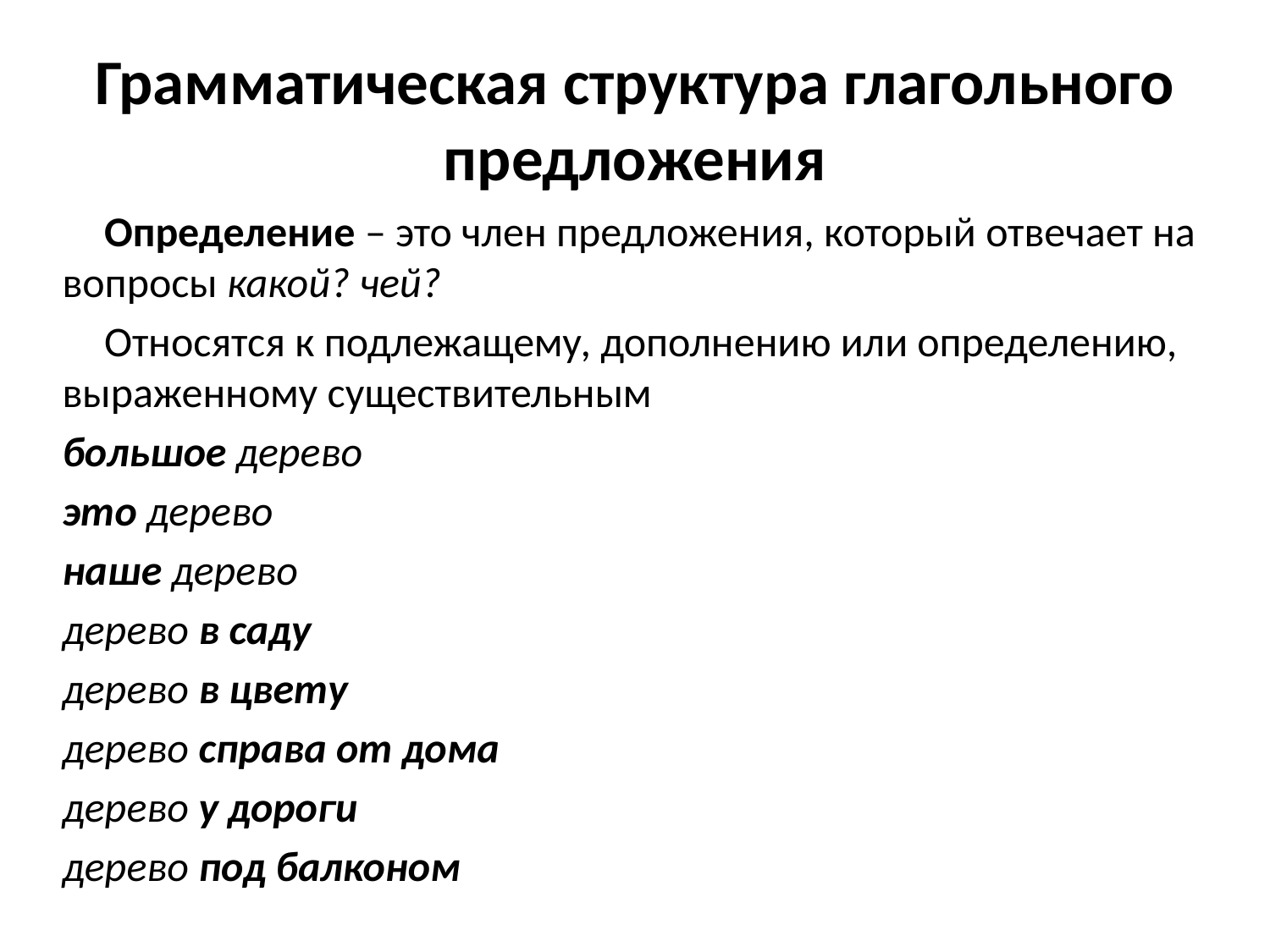

# Грамматическая структура глагольного предложения
Определение – это член предложения, который отвечает на вопросы какой? чей?
Относятся к подлежащему, дополнению или определению, выраженному существительным
большое дерево
это дерево
наше дерево
дерево в саду
дерево в цвету
дерево справа от дома
дерево у дороги
дерево под балконом